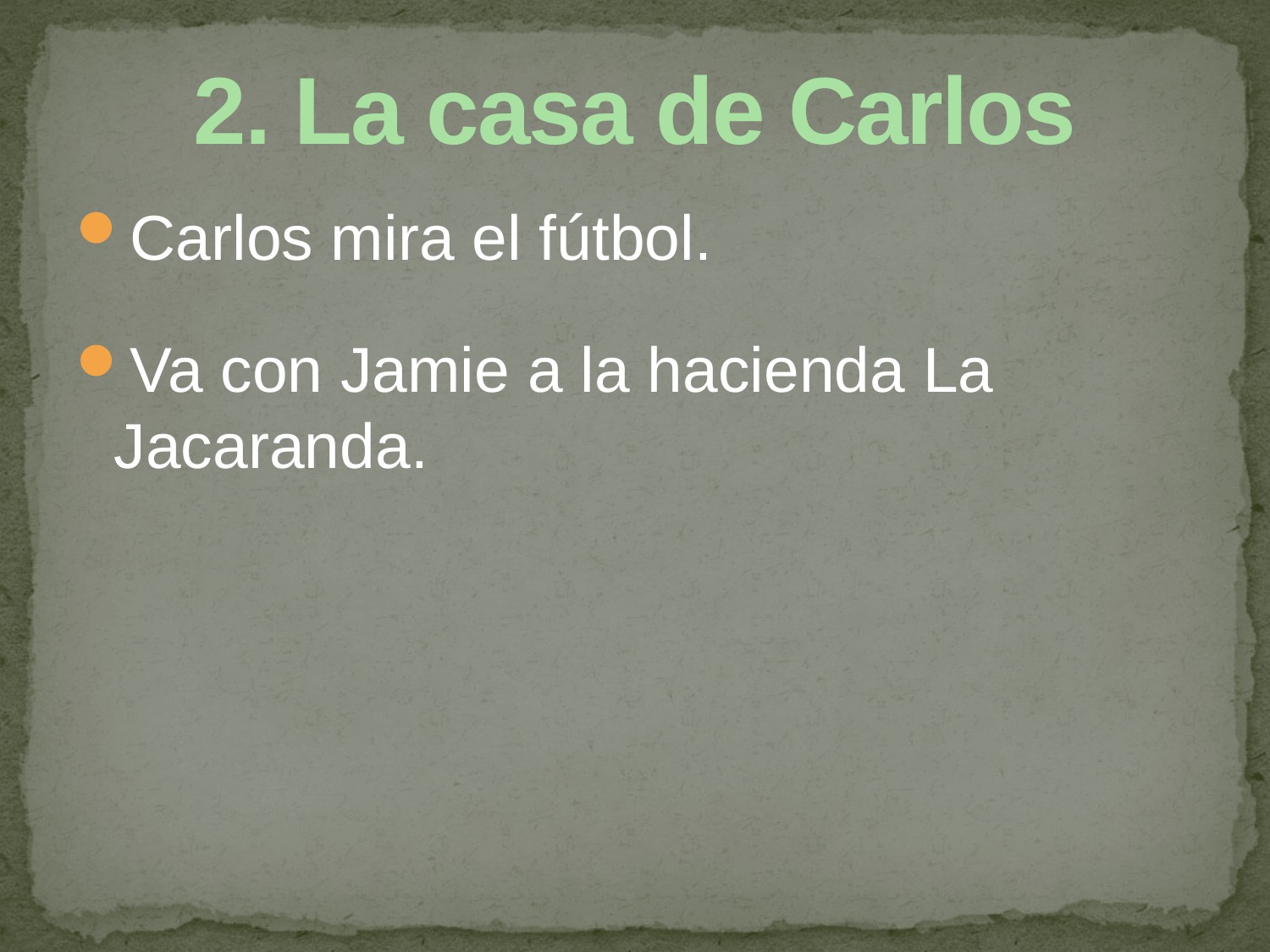

# 2. La casa de Carlos
Carlos mira el fútbol.
Va con Jamie a la hacienda La Jacaranda.